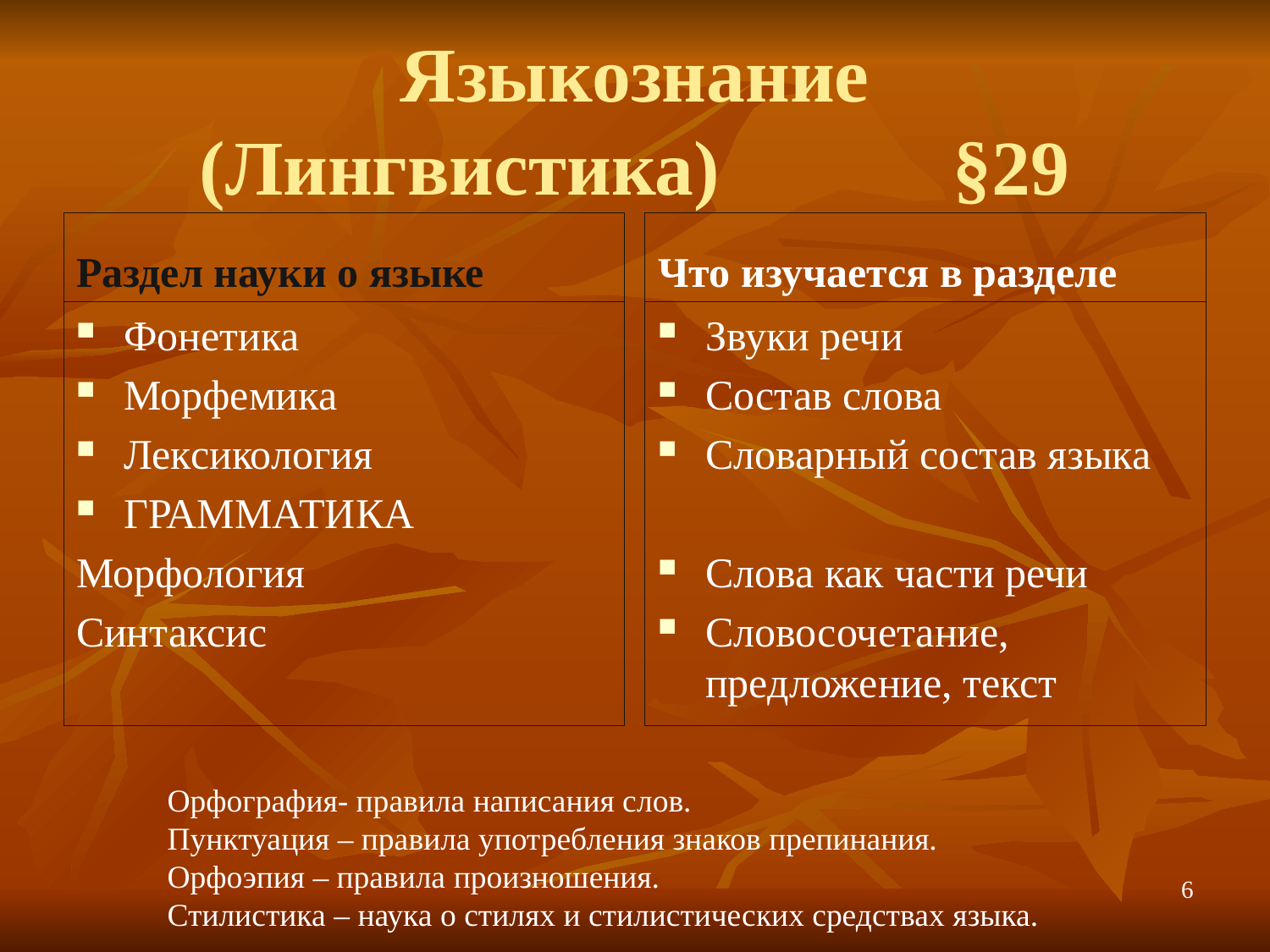

# Языкознание (Лингвистика)            §29
Раздел науки о языке
Что изучается в разделе
Фонетика
Морфемика
Лексикология
ГРАММАТИКА
Морфология
Синтаксис
Звуки речи
Состав слова
Словарный состав языка

Слова как части речи
Словосочетание, предложение, текст

Орфография- правила написания слов.
Пунктуация – правила употребления знаков препинания.
Орфоэпия – правила произношения.
Стилистика – наука о стилях и стилистических средствах языка.
6